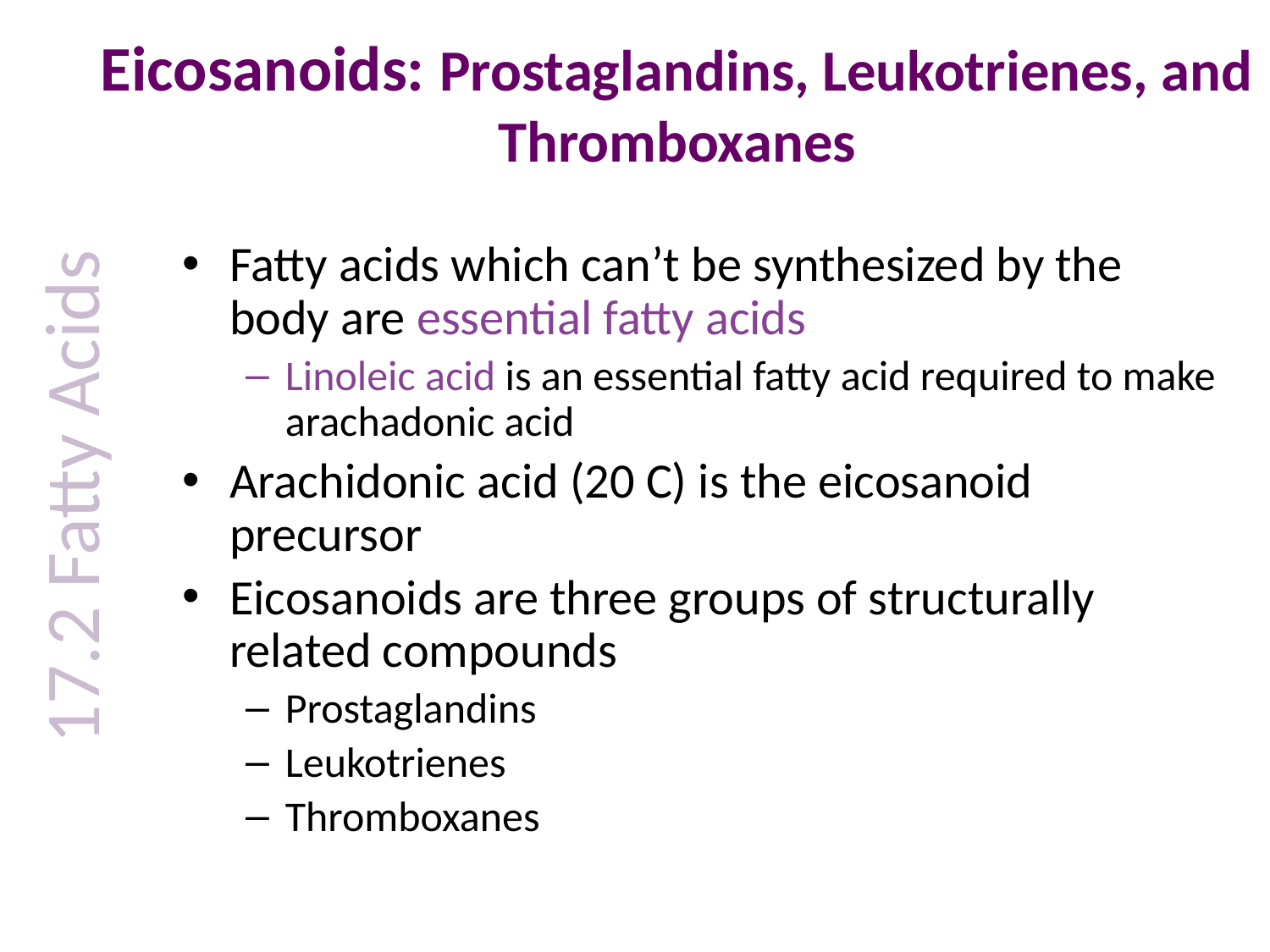

# Eicosanoids: Prostaglandins, Leukotrienes, and Thromboxanes
Fatty acids which can’t be synthesized by the body are essential fatty acids
Linoleic acid is an essential fatty acid required to make arachadonic acid
Arachidonic acid (20 C) is the eicosanoid precursor
Eicosanoids are three groups of structurally related compounds
Prostaglandins
Leukotrienes
Thromboxanes
17.2 Fatty Acids